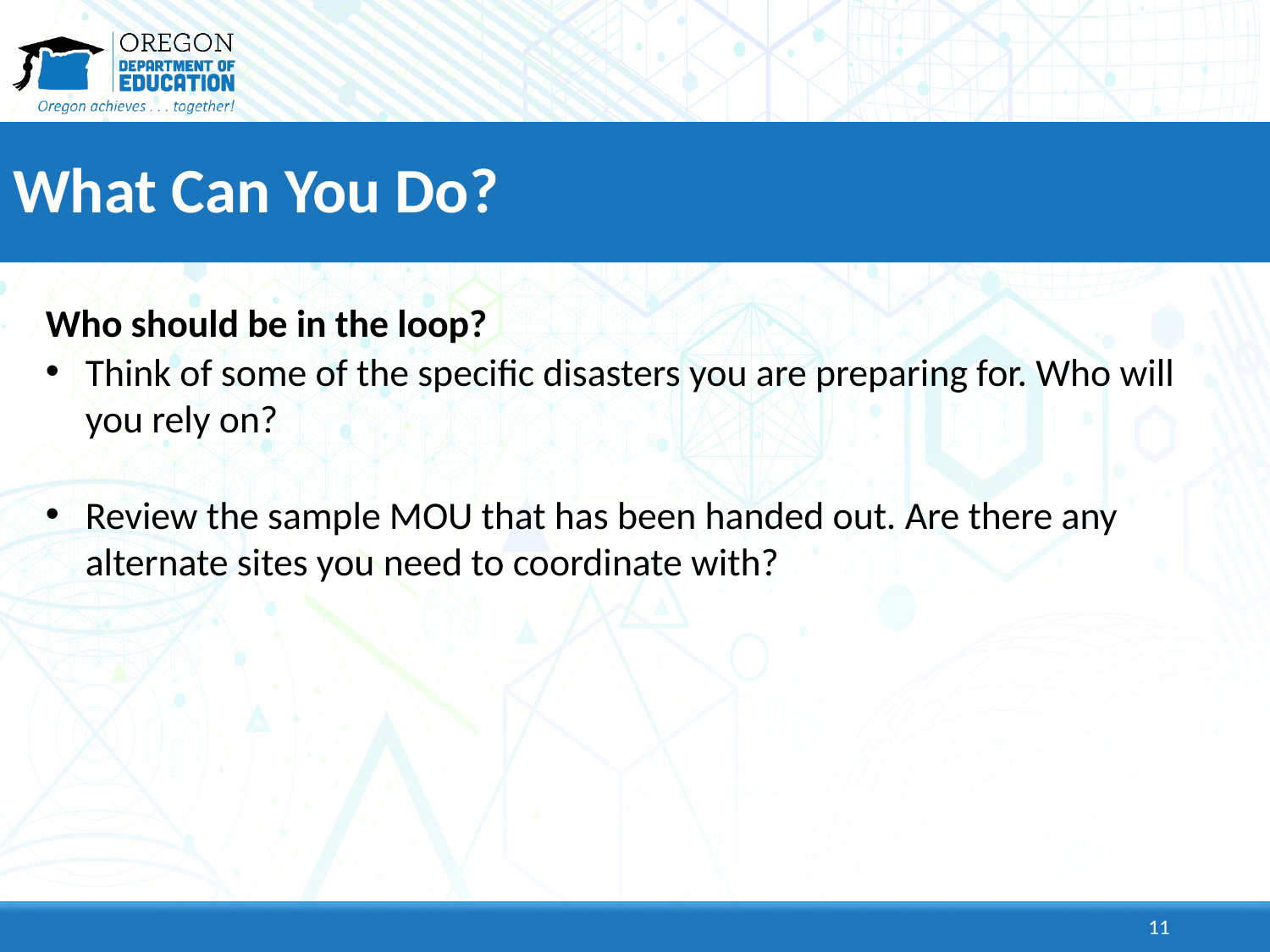

# What Can You Do?
Who should be in the loop?
Think of some of the specific disasters you are preparing for. Who will you rely on?

Review the sample MOU that has been handed out. Are there any alternate sites you need to coordinate with?
11